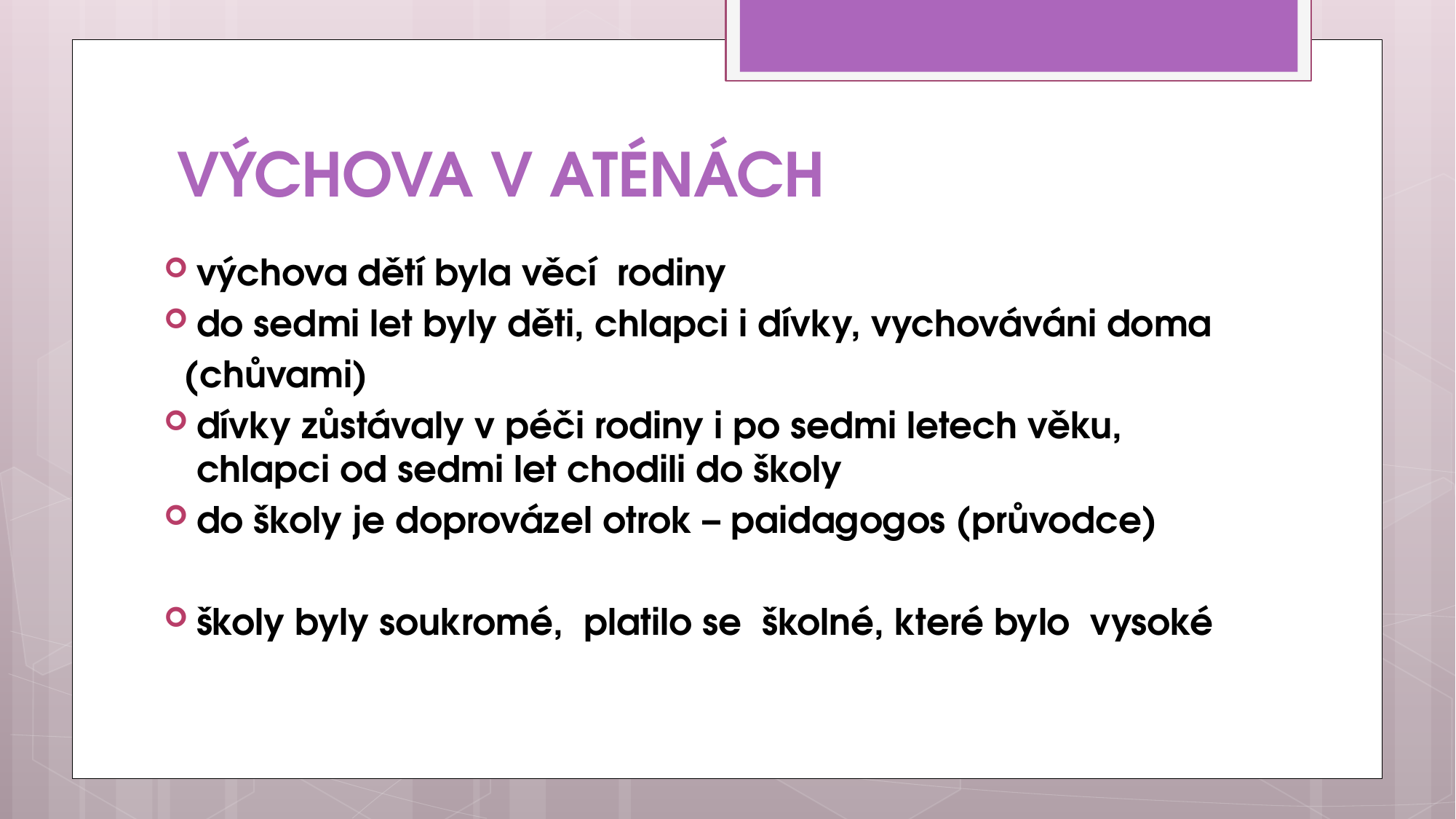

# VÝCHOVA V ATÉNÁCH
výchova dětí byla věcí  rodiny
do sedmi let byly děti, chlapci i dívky, vychováváni doma
  (chůvami)
dívky zůstávaly v péči rodiny i po sedmi letech věku, chlapci od sedmi let chodili do školy
do školy je doprovázel otrok – paidagogos (průvodce)

školy byly soukromé,  platilo se  školné, které bylo  vysoké